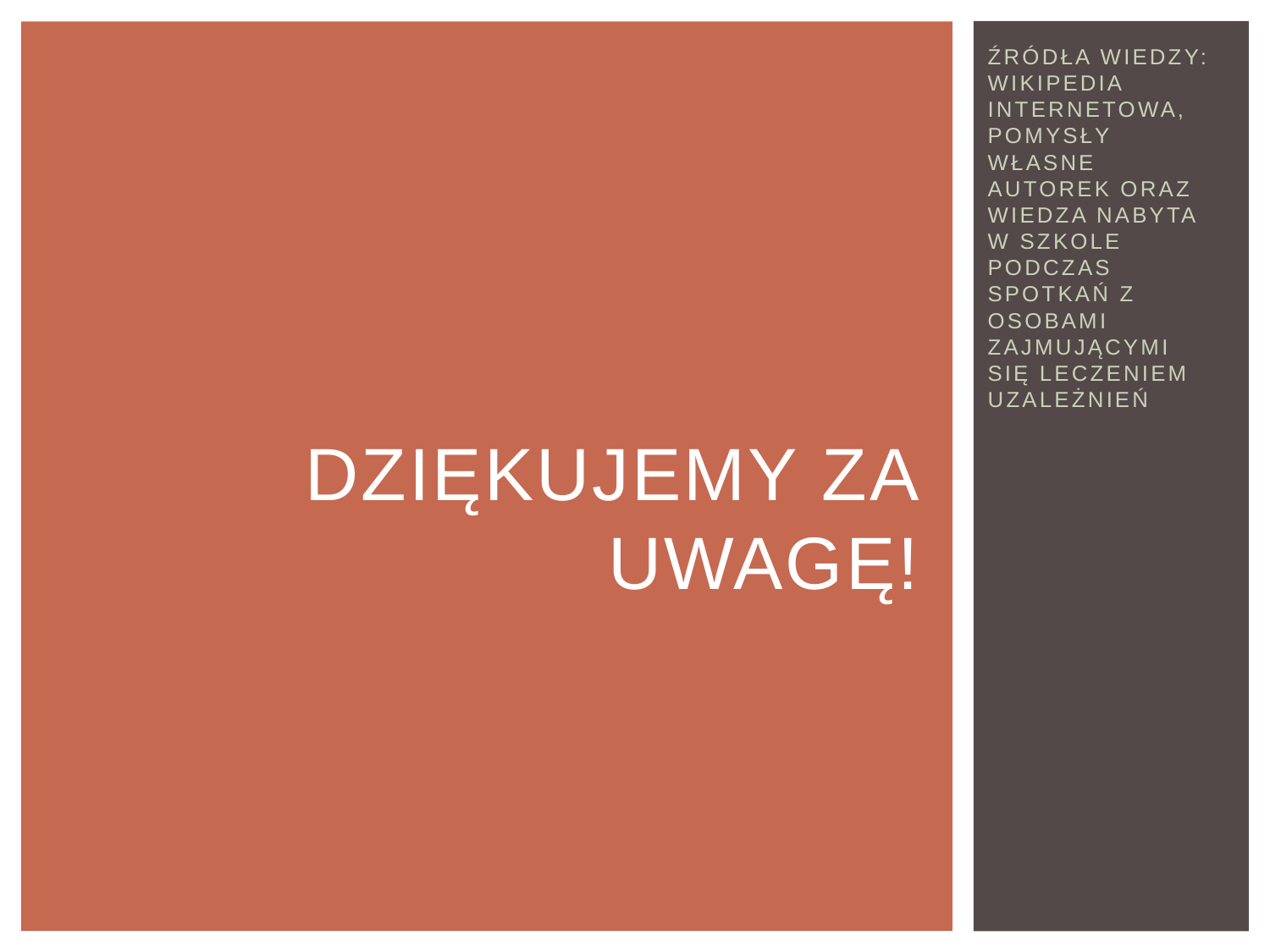

ŹRÓDŁA WIEDZY: WIKIPEDIA INTERNETOWA, POMYSŁY WŁASNE AUTOREK ORAZ WIEDZA NABYTA W SZKOLE PODCZAS SPOTKAŃ Z OSOBAMI ZAJMUJĄCYMI SIĘ LECZENIEM UZALEŻNIEŃ

# DZIĘKUJEMY ZA UWAGĘ!